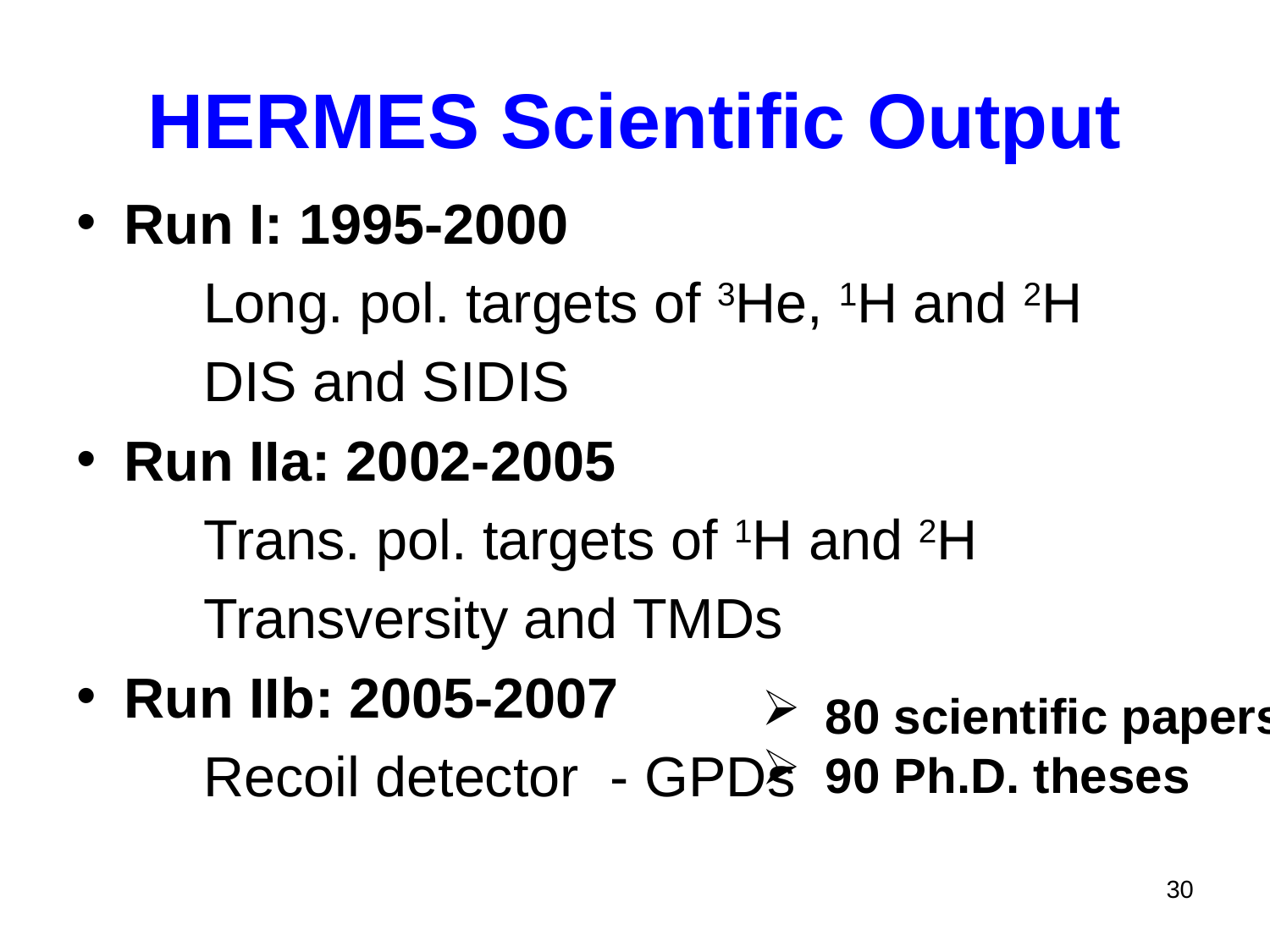

# HERMES Scientific Output
Run I: 1995-2000
	Long. pol. targets of 3He, 1H and 2H
	DIS and SIDIS
Run IIa: 2002-2005
	Trans. pol. targets of 1H and 2H
	Transversity and TMDs
Run IIb: 2005-2007
	Recoil detector  - GPDs
80 scientific papers
90 Ph.D. theses
30